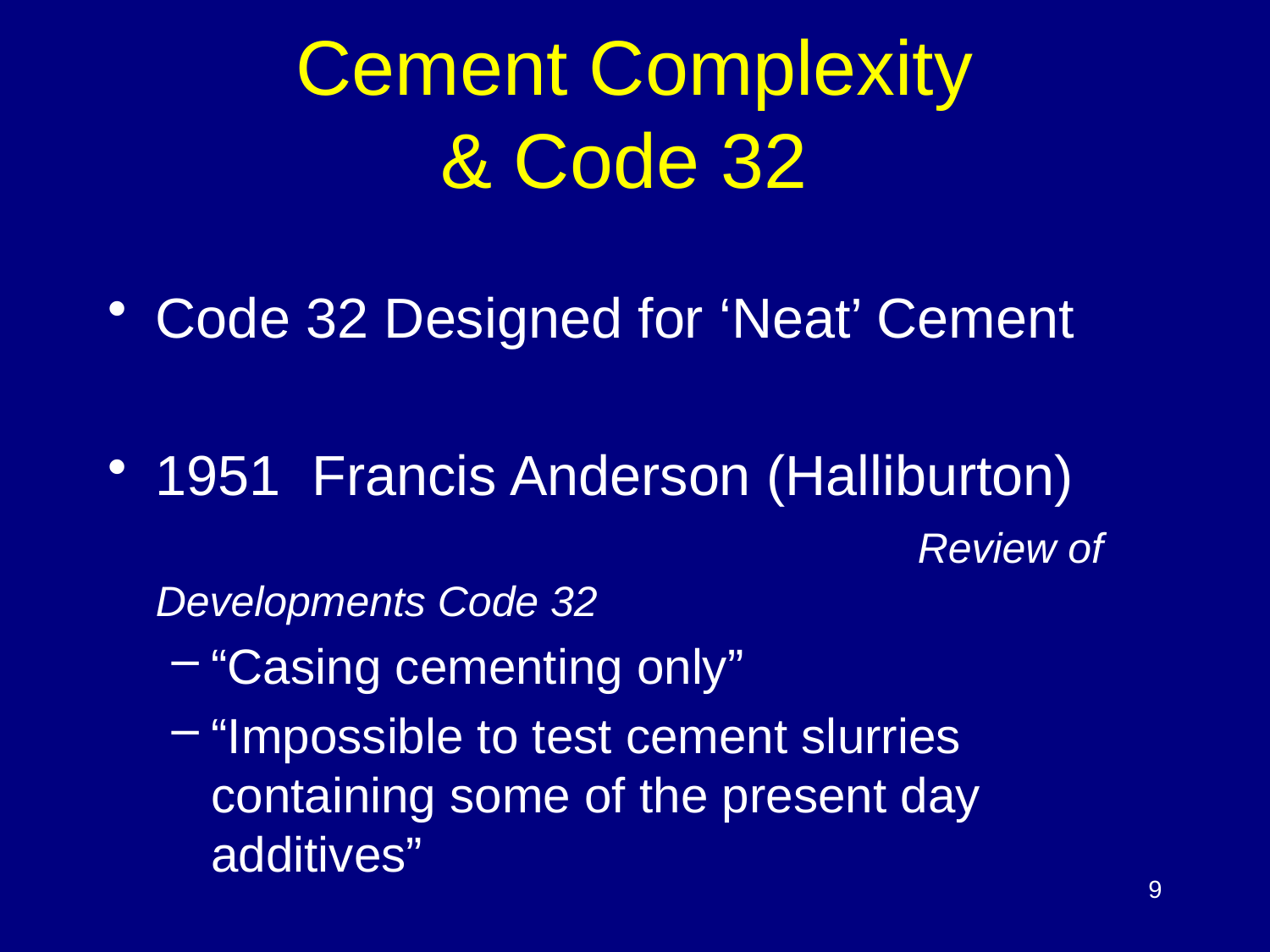

# Cement Complexity & Code 32
Code 32 Designed for ‘Neat’ Cement

1951  Francis Anderson (Halliburton)                                                 	Review of Developments Code 32
“Casing cementing only”
“Impossible to test cement slurries containing some of the present day additives”
9